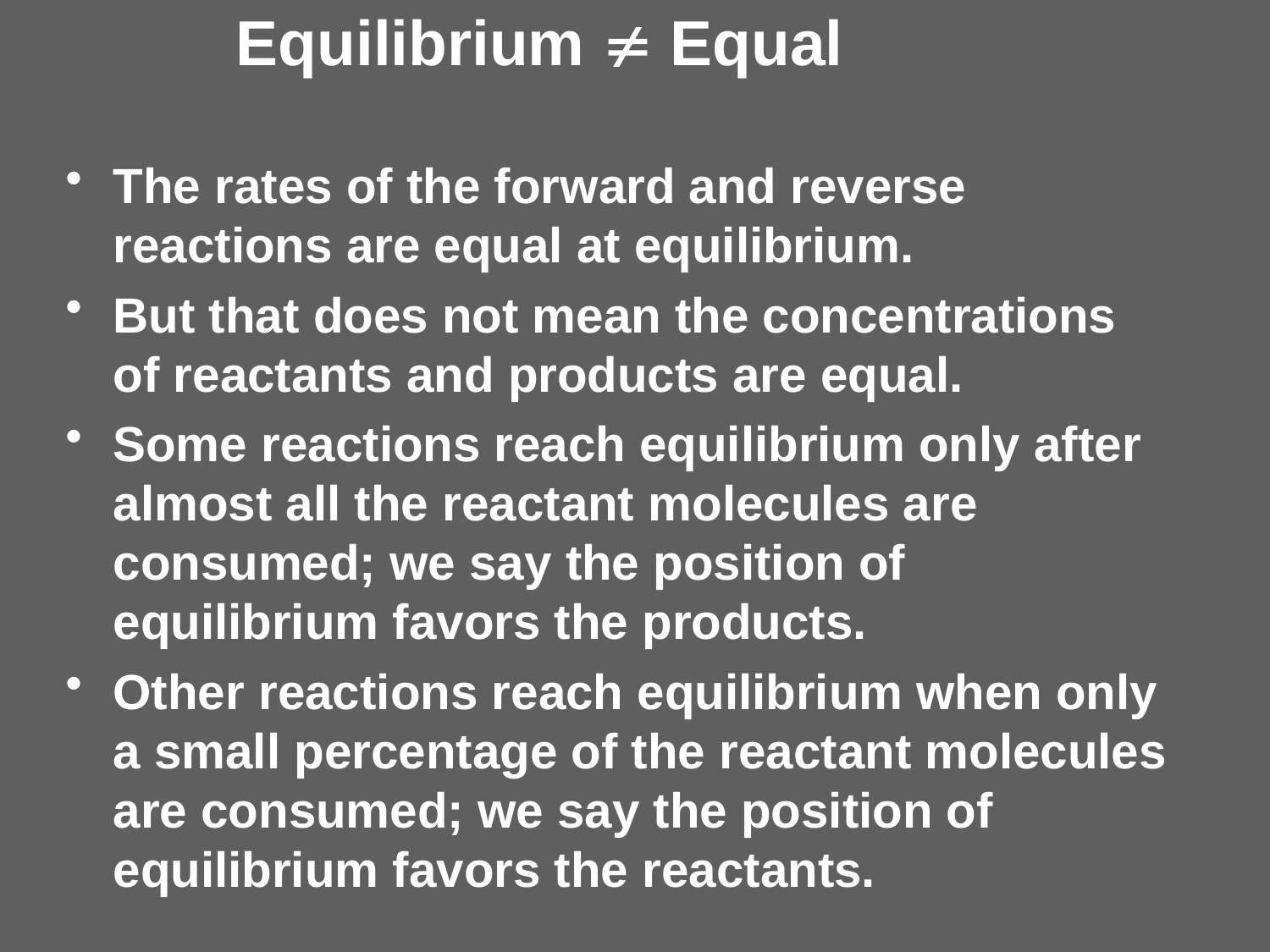

# Equilibrium ≠ Equal
The rates of the forward and reverse reactions are equal at equilibrium.
But that does not mean the concentrations of reactants and products are equal.
Some reactions reach equilibrium only after almost all the reactant molecules are consumed; we say the position of equilibrium favors the products.
Other reactions reach equilibrium when only a small percentage of the reactant molecules are consumed; we say the position of equilibrium favors the reactants.